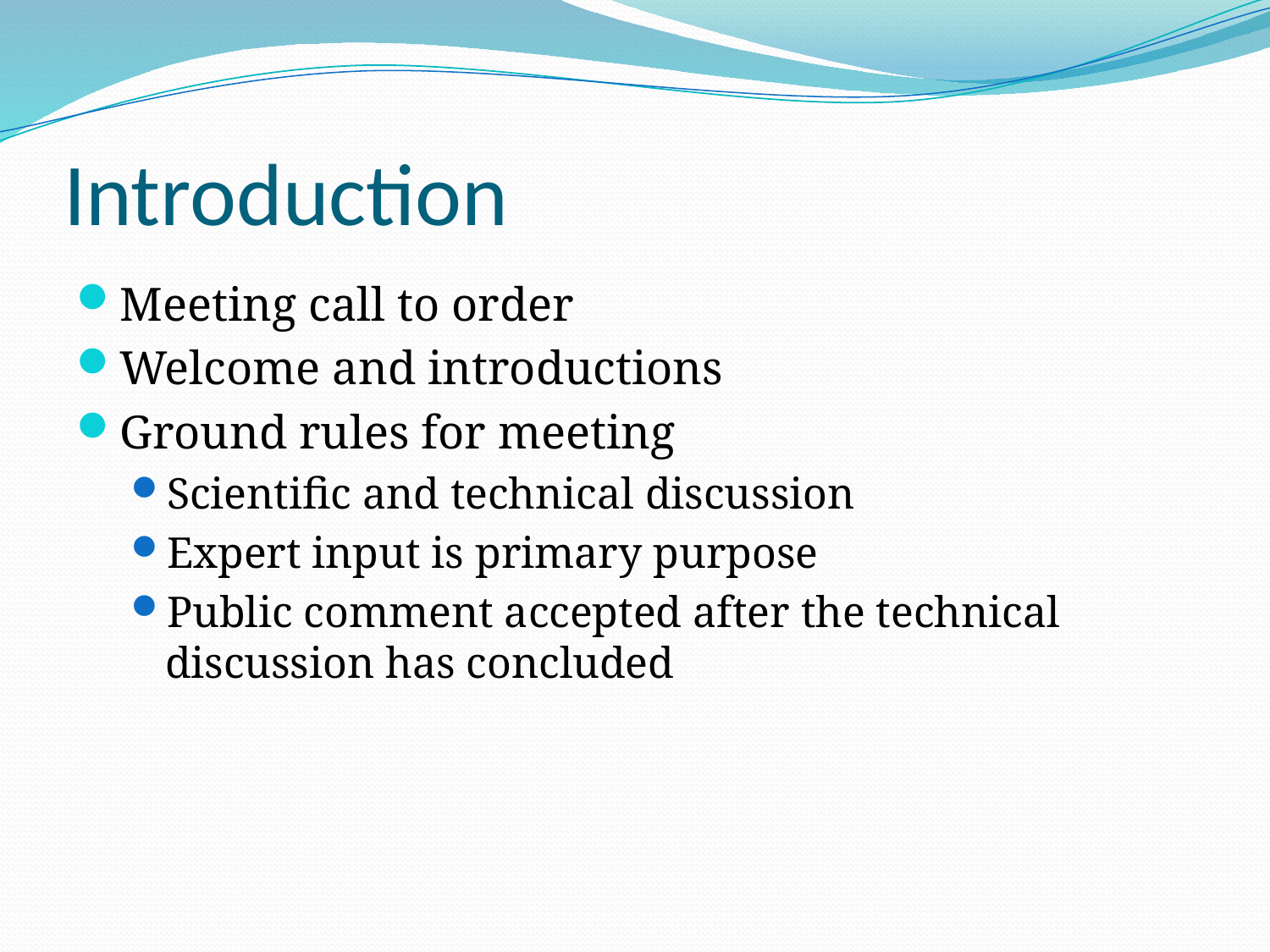

# Introduction
Meeting call to order
Welcome and introductions
Ground rules for meeting
Scientific and technical discussion
Expert input is primary purpose
Public comment accepted after the technical discussion has concluded